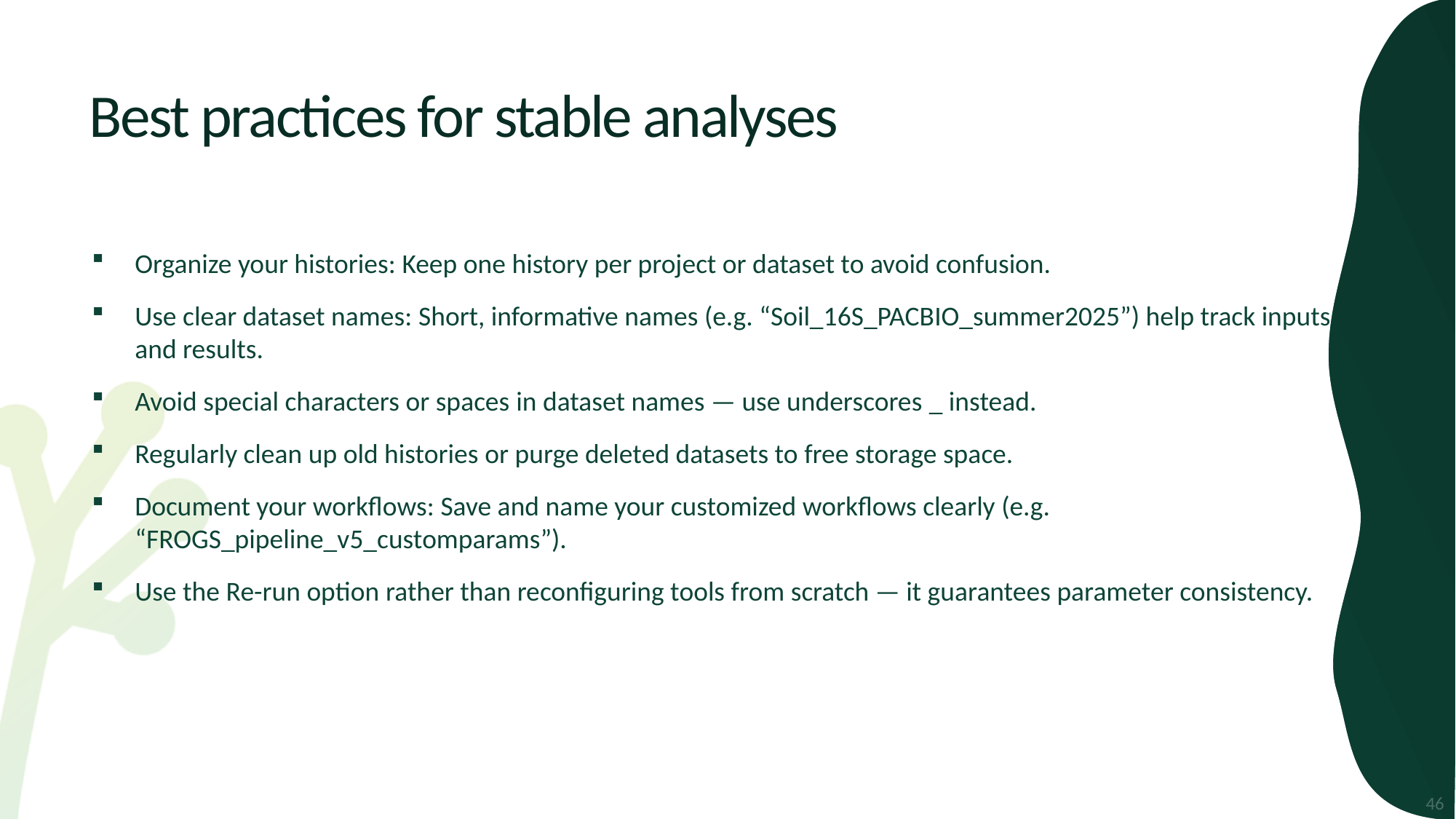

# Best practices for stable analyses
Organize your histories: Keep one history per project or dataset to avoid confusion.
Use clear dataset names: Short, informative names (e.g. “Soil_16S_PACBIO_summer2025”) help track inputs and results.
Avoid special characters or spaces in dataset names — use underscores _ instead.
Regularly clean up old histories or purge deleted datasets to free storage space.
Document your workflows: Save and name your customized workflows clearly (e.g. “FROGS_pipeline_v5_customparams”).
Use the Re-run option rather than reconfiguring tools from scratch — it guarantees parameter consistency.
46